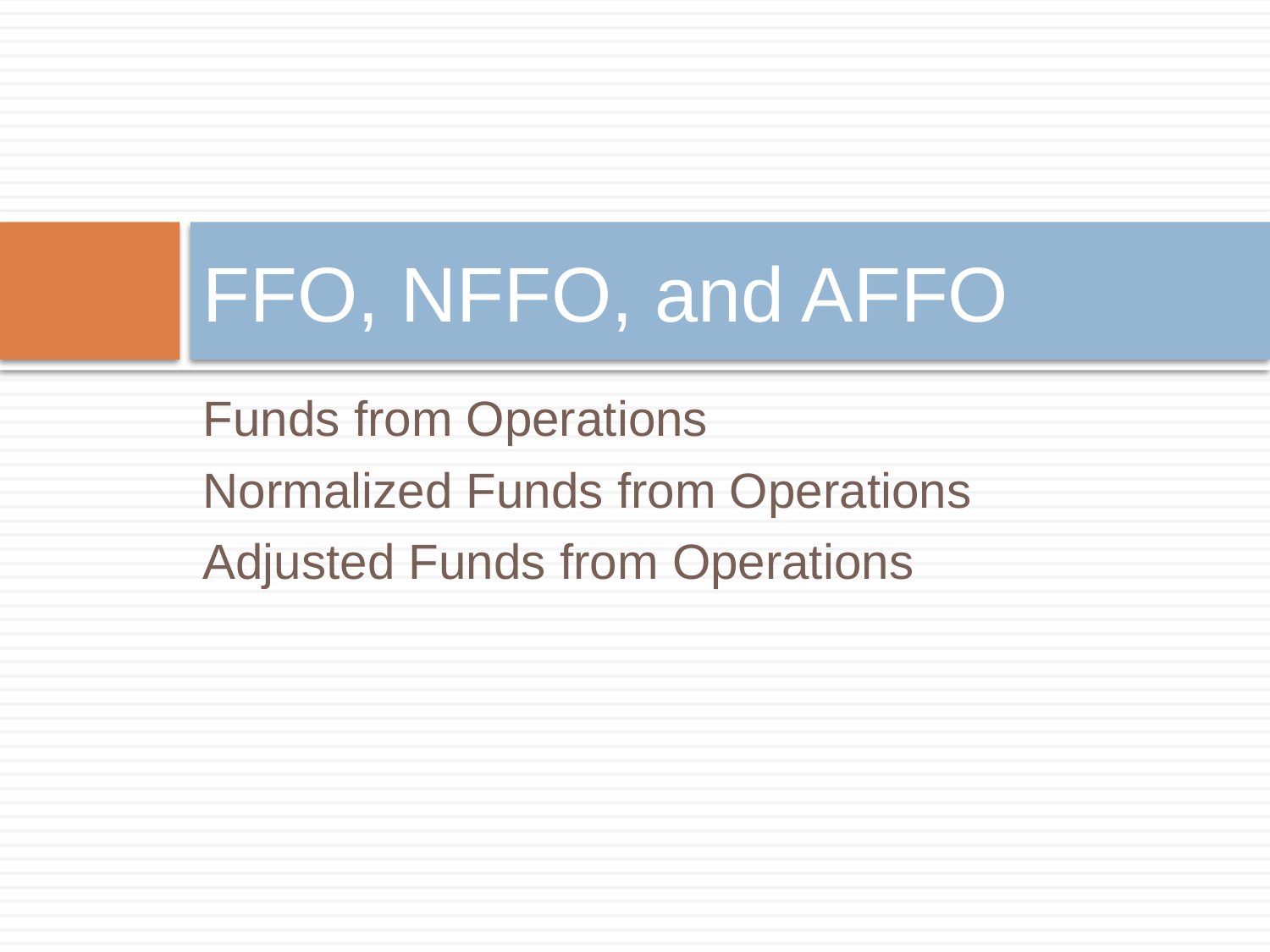

# FFO, NFFO, and AFFO
Funds from Operations
Normalized Funds from Operations
Adjusted Funds from Operations